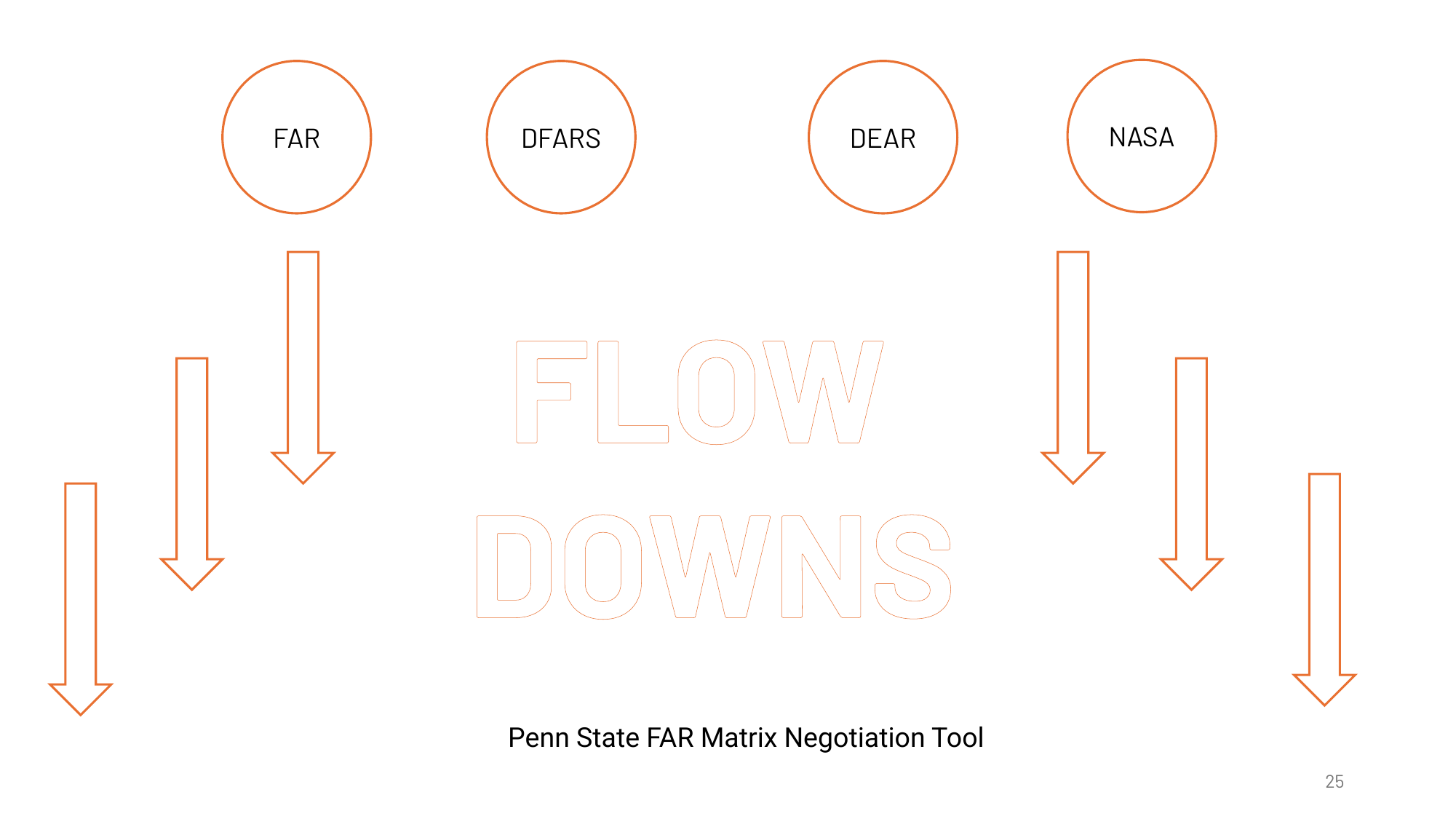

NASA
FAR
DFARS
DEAR

FLOW
DOWNS

Penn State FAR Matrix Negotiation Tool
25